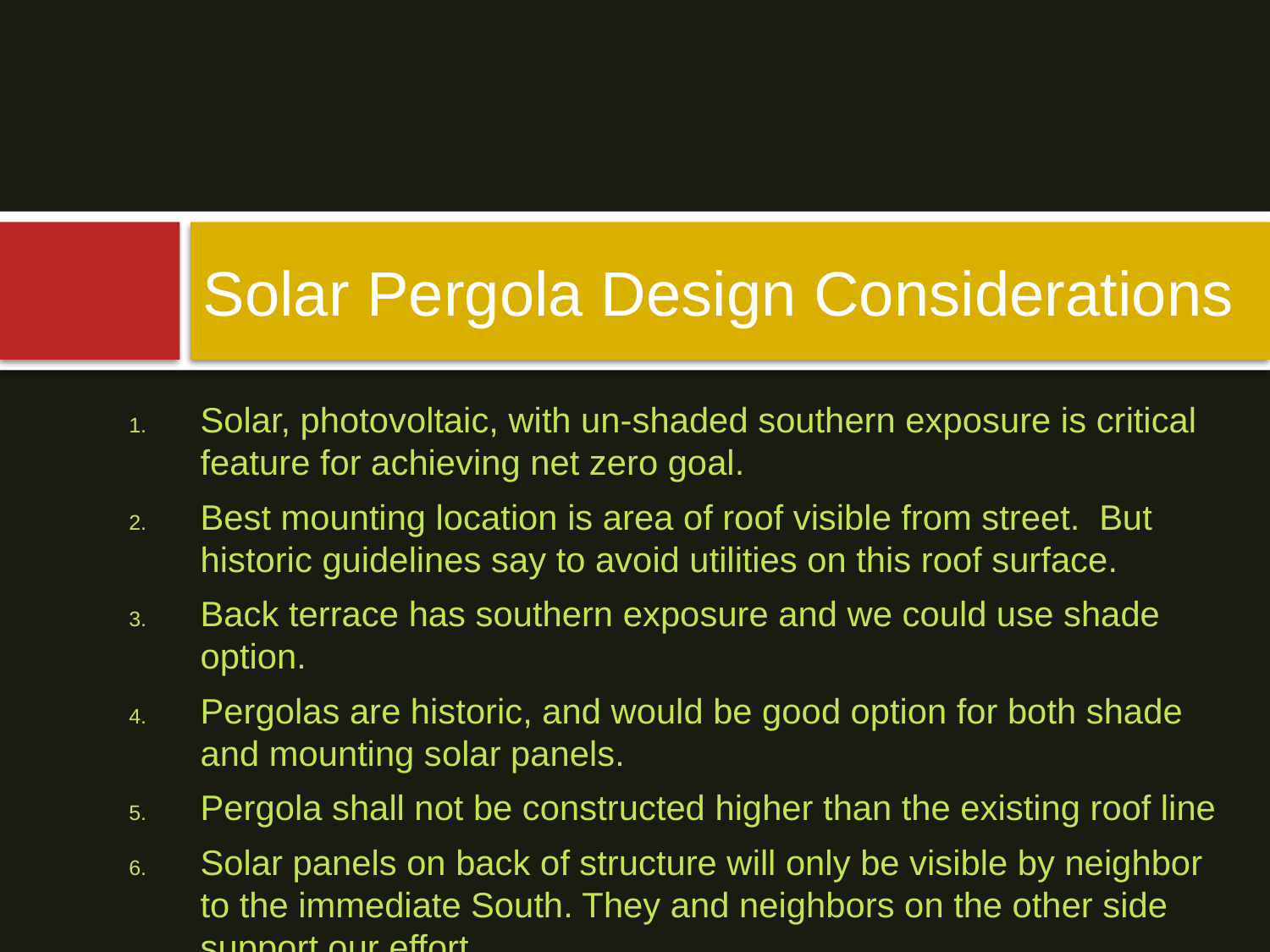

# Solar Pergola Design Considerations
Solar, photovoltaic, with un-shaded southern exposure is critical feature for achieving net zero goal.
Best mounting location is area of roof visible from street.  But historic guidelines say to avoid utilities on this roof surface.
Back terrace has southern exposure and we could use shade option.
Pergolas are historic, and would be good option for both shade and mounting solar panels.
Pergola shall not be constructed higher than the existing roof line
Solar panels on back of structure will only be visible by neighbor to the immediate South. They and neighbors on the other side support our effort